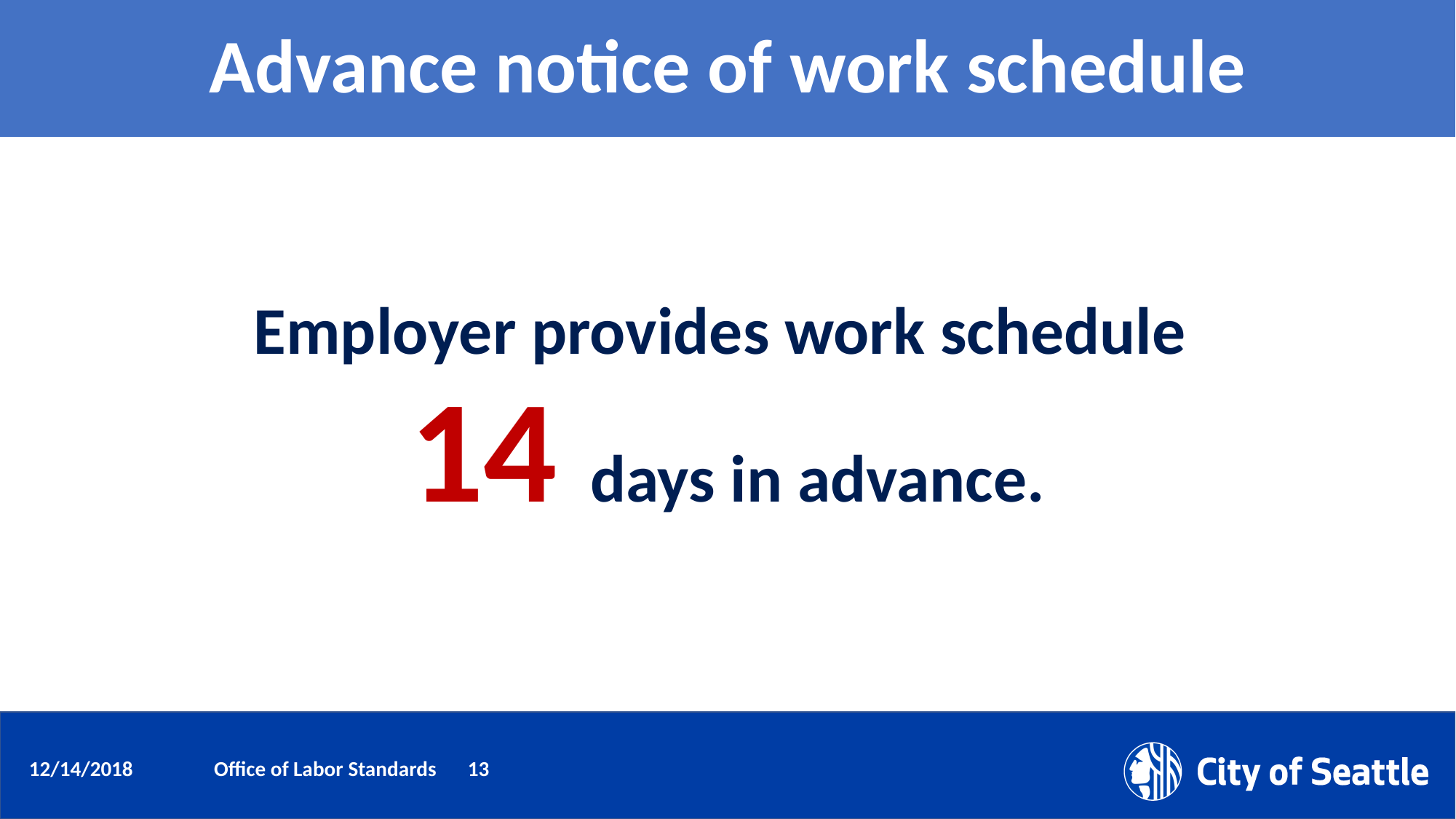

# Advance notice of work schedule
Employer provides work schedule
14 days in advance.